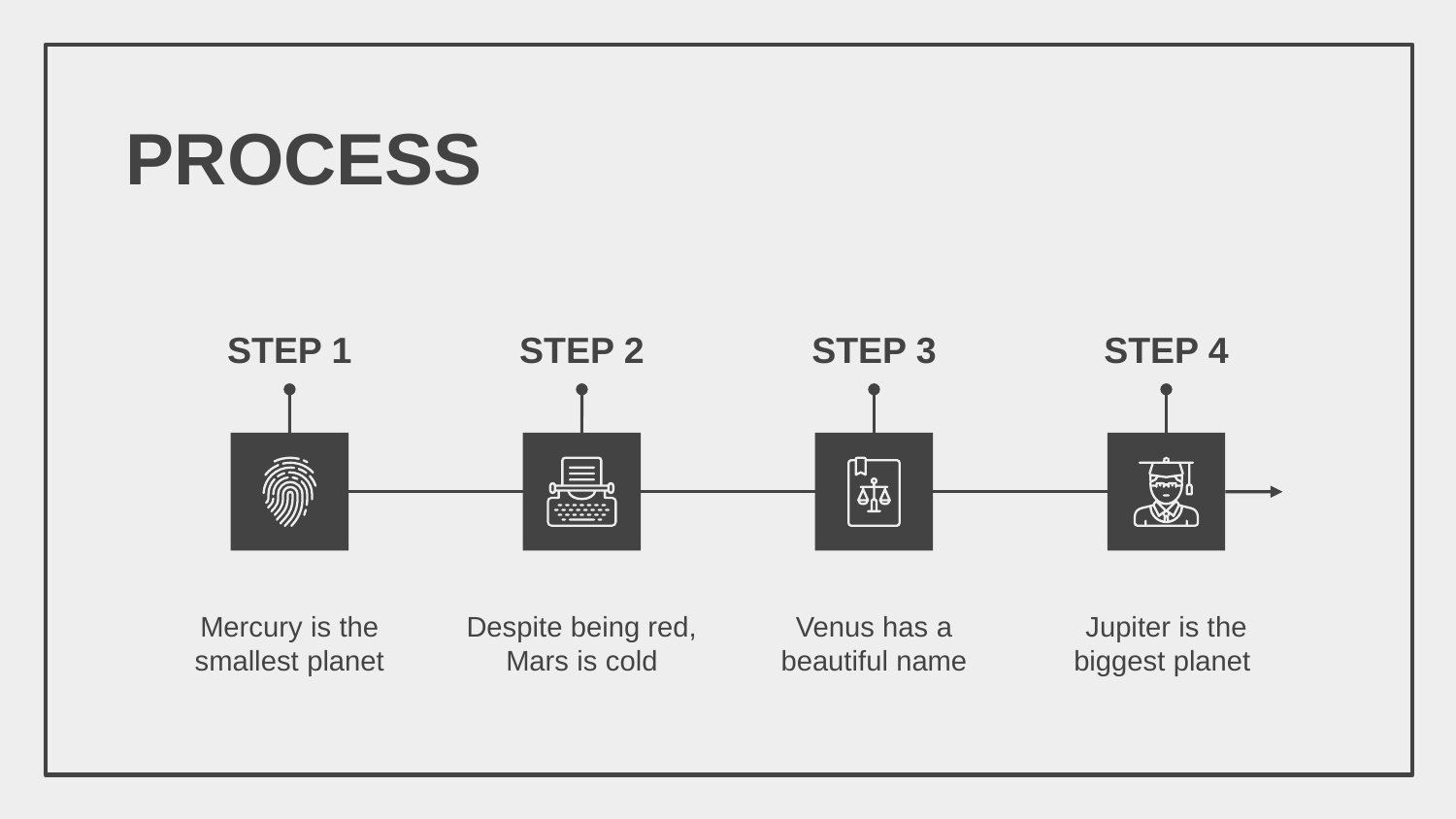

# PROCESS
STEP 1
STEP 2
STEP 3
STEP 4

Mercury is the smallest planet
Despite being red, Mars is cold
Venus has a beautiful name
Jupiter is the biggest planet